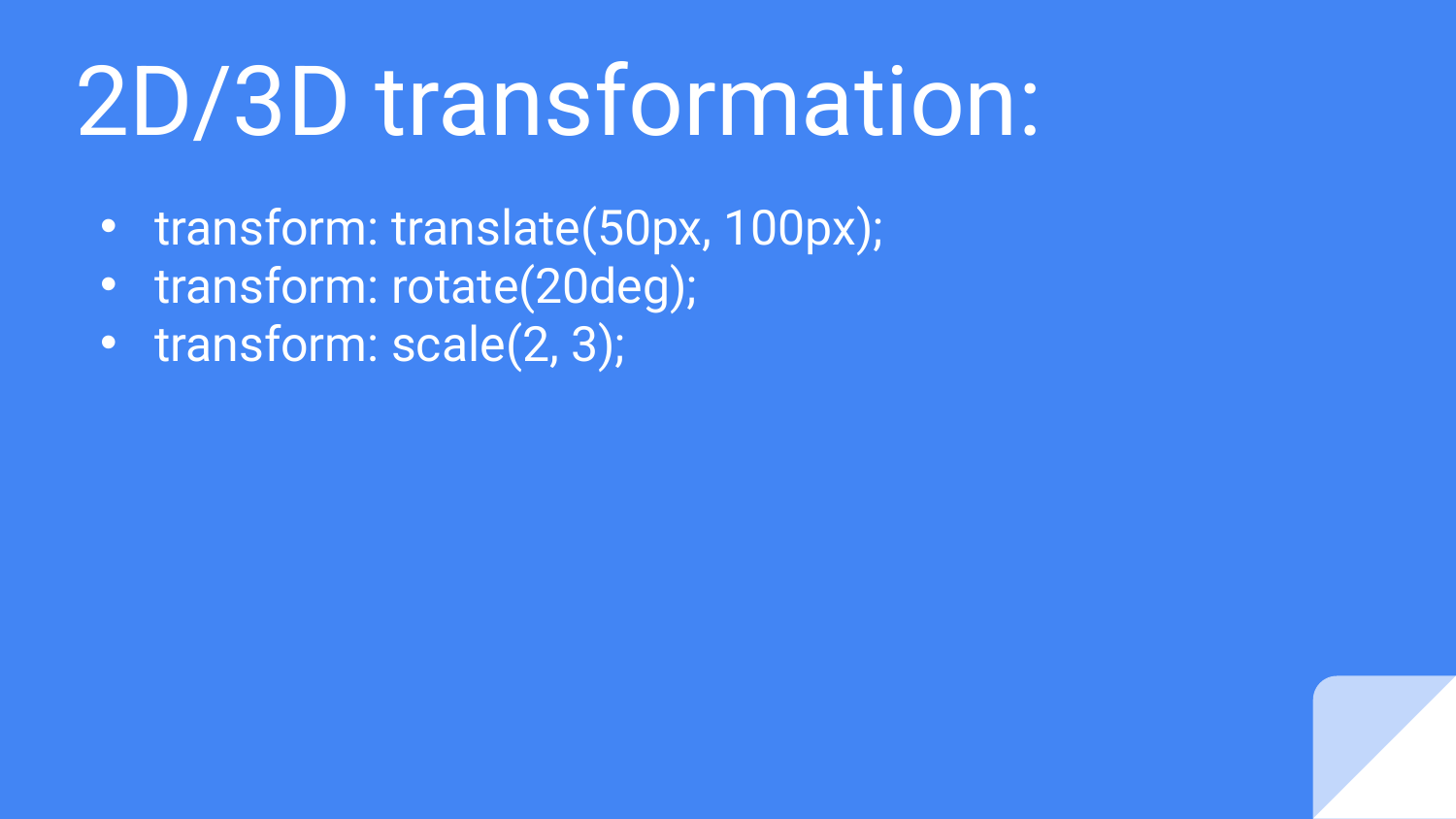

# 2D/3D transformation:
transform: translate(50px, 100px);
transform: rotate(20deg);
transform: scale(2, 3);